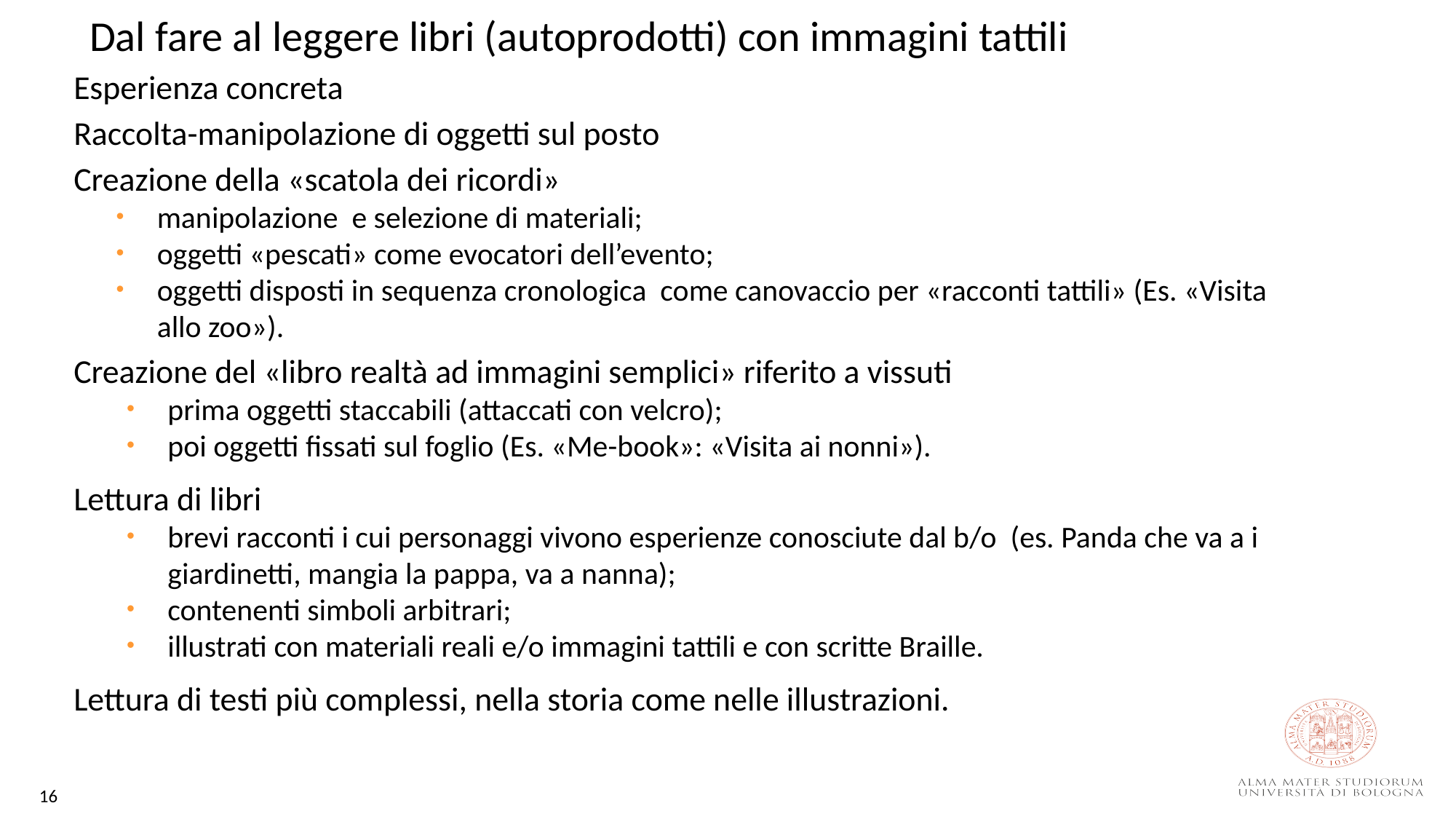

Dal fare al leggere libri (autoprodotti) con immagini tattili
Esperienza concreta
Raccolta-manipolazione di oggetti sul posto
Creazione della «scatola dei ricordi»
manipolazione  e selezione di materiali;
oggetti «pescati» come evocatori dell’evento;
oggetti disposti in sequenza cronologica  come canovaccio per «racconti tattili» (Es. «Visita allo zoo»).
Creazione del «libro realtà ad immagini semplici» riferito a vissuti
prima oggetti staccabili (attaccati con velcro);
poi oggetti fissati sul foglio (Es. «Me-book»: «Visita ai nonni»).

Lettura di libri
brevi racconti i cui personaggi vivono esperienze conosciute dal b/o  (es. Panda che va a i giardinetti, mangia la pappa, va a nanna);
contenenti simboli arbitrari;
illustrati con materiali reali e/o immagini tattili e con scritte Braille.

Lettura di testi più complessi, nella storia come nelle illustrazioni.